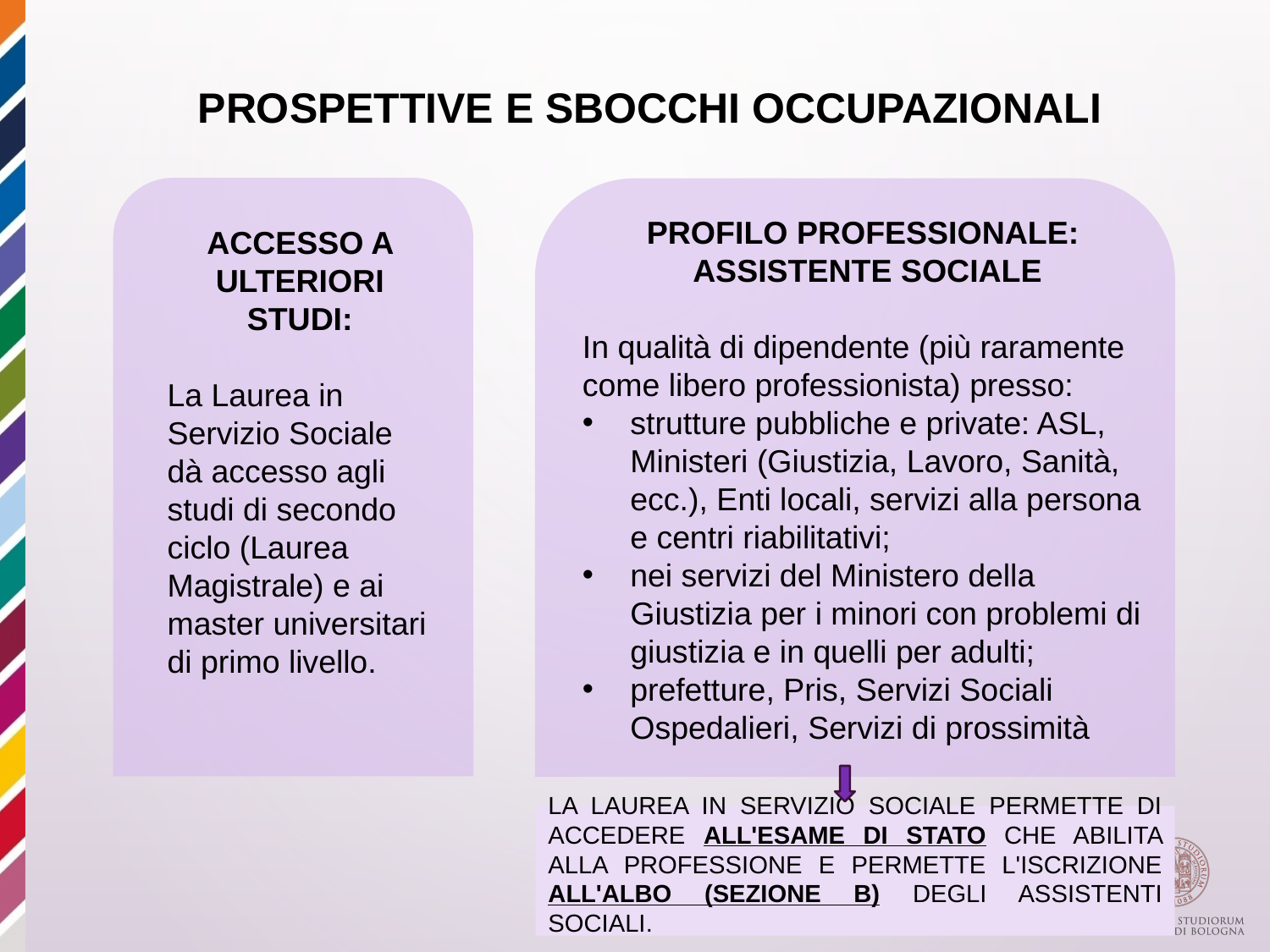

PROSPETTIVE E SBOCCHI OCCUPAZIONALI

PROFILO PROFESSIONALE:
ASSISTENTE SOCIALE

In qualità di dipendente (più raramente come libero professionista) presso:
strutture pubbliche e private: ASL, Ministeri (Giustizia, Lavoro, Sanità, ecc.), Enti locali, servizi alla persona e centri riabilitativi;
nei servizi del Ministero della Giustizia per i minori con problemi di giustizia e in quelli per adulti;
prefetture, Pris, Servizi Sociali Ospedalieri, Servizi di prossimità

ACCESSO A ULTERIORI STUDI:

La Laurea in Servizio Sociale dà accesso agli studi di secondo ciclo (Laurea Magistrale) e ai master universitari di primo livello.

LA LAUREA IN SERVIZIO SOCIALE PERMETTE DI ACCEDERE ALL'ESAME DI STATO CHE ABILITA ALLA PROFESSIONE E PERMETTE L'ISCRIZIONE ALL'ALBO (SEZIONE B) DEGLI ASSISTENTI SOCIALI.